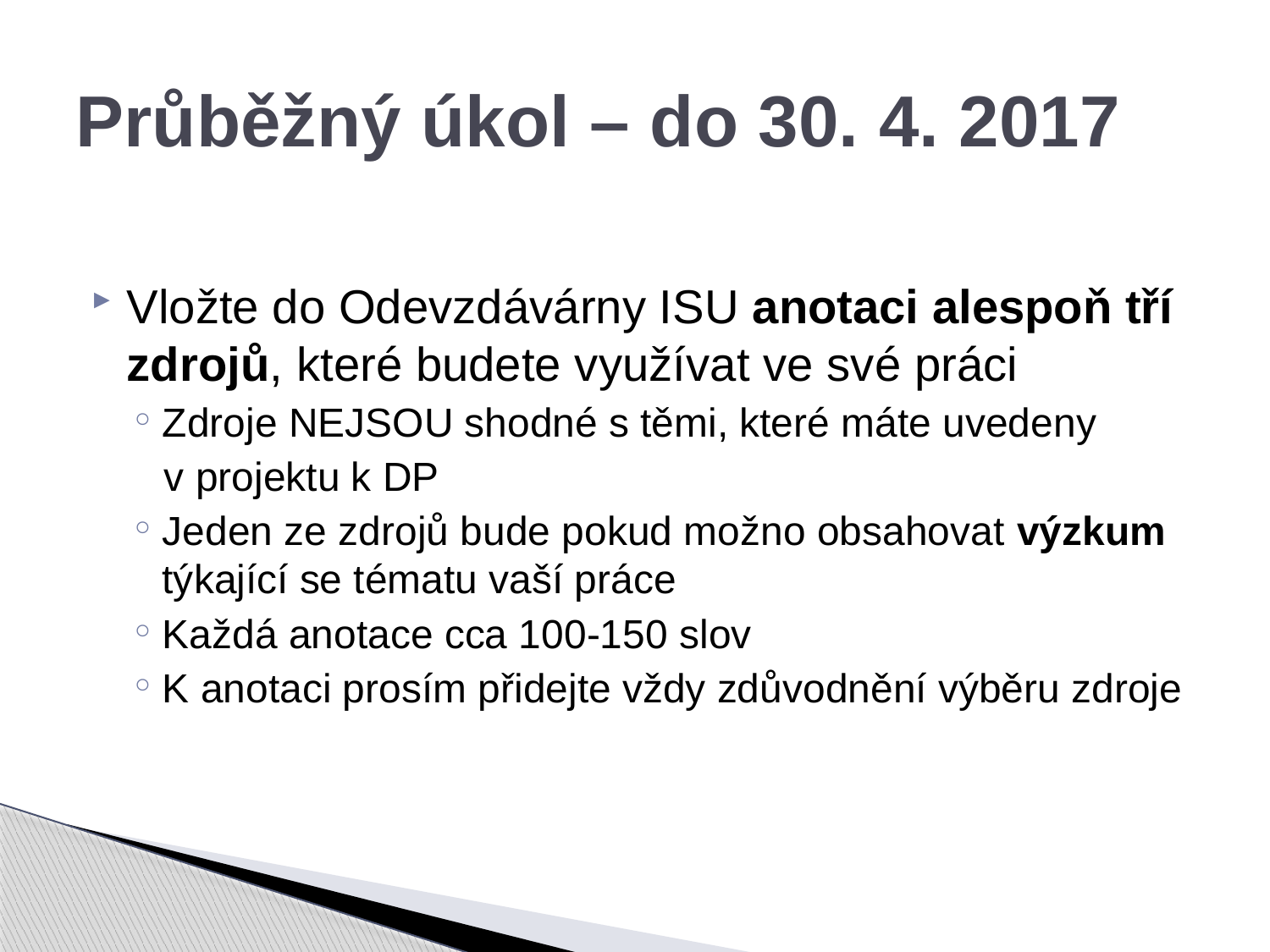

# Průběžný úkol – do 30. 4. 2017

Vložte do Odevzdávárny ISU anotaci alespoň tří zdrojů, které budete využívat ve své práci
Zdroje NEJSOU shodné s těmi, které máte uvedeny
   v projektu k DP
Jeden ze zdrojů bude pokud možno obsahovat výzkum týkající se tématu vaší práce
Každá anotace cca 100-150 slov
K anotaci prosím přidejte vždy zdůvodnění výběru zdroje